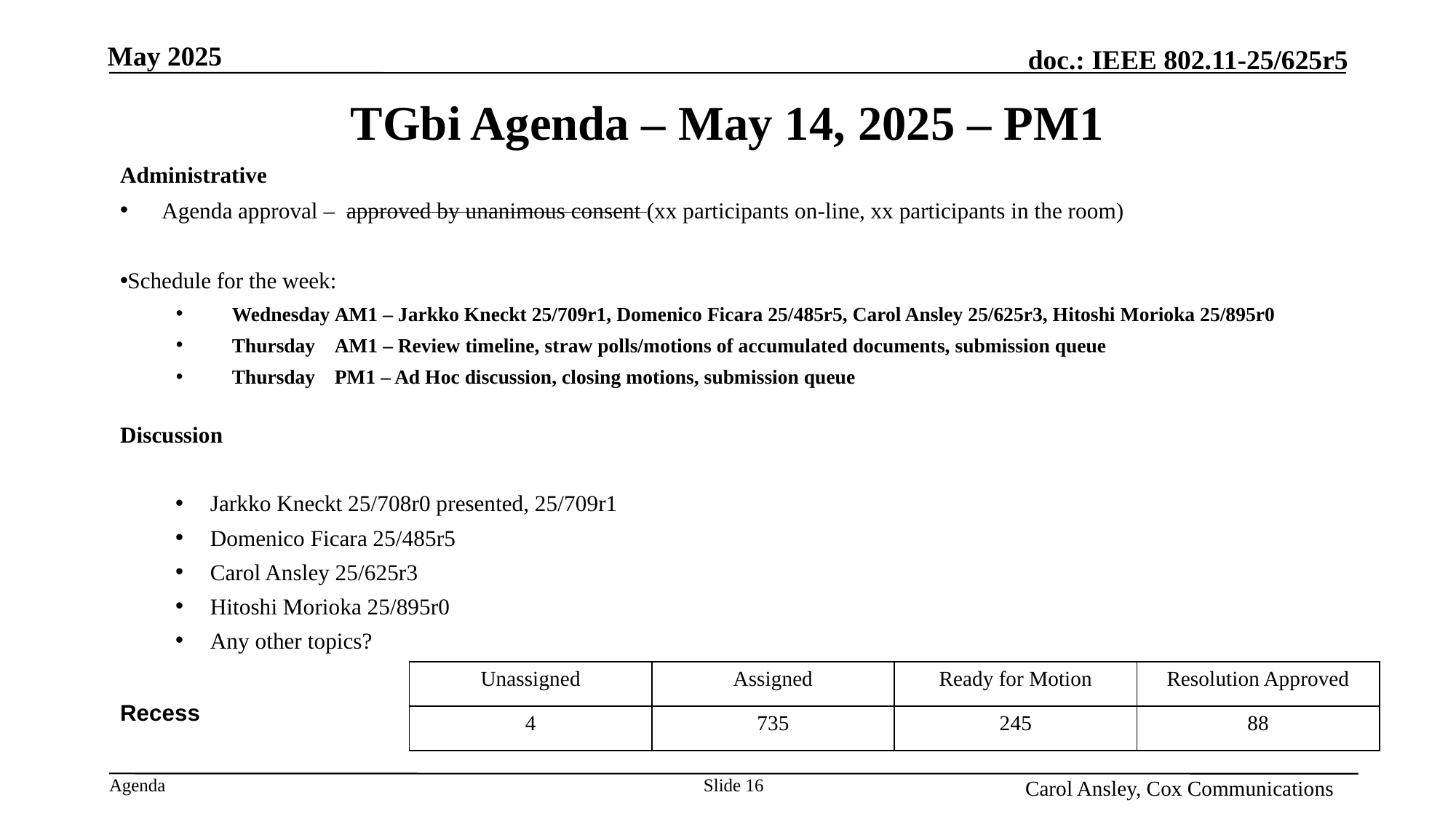

Month Year
# TGbi Agenda – May 14, 2025 – PM1
Administrative
Agenda approval –  approved by unanimous consent (xx participants on-line, xx participants in the room)

Schedule for the week:
Wednesday			AM1 – Jarkko Kneckt 25/709r1, Domenico Ficara 25/485r5, Carol Ansley 25/625r3, Hitoshi Morioka 25/895r0
Thursday			AM1 – Review timeline, straw polls/motions of accumulated documents, submission queue
Thursday			PM1 – Ad Hoc discussion, closing motions, submission queue

Discussion

Jarkko Kneckt 25/708r0 presented, 25/709r1
Domenico Ficara 25/485r5
Carol Ansley 25/625r3
Hitoshi Morioka 25/895r0
Any other topics?

Recess
| Unassigned | Assigned | Ready for Motion | Resolution Approved |
| --- | --- | --- | --- |
| 4 | 735 | 245 | 88 |
Name, Affiliation
Slide 16